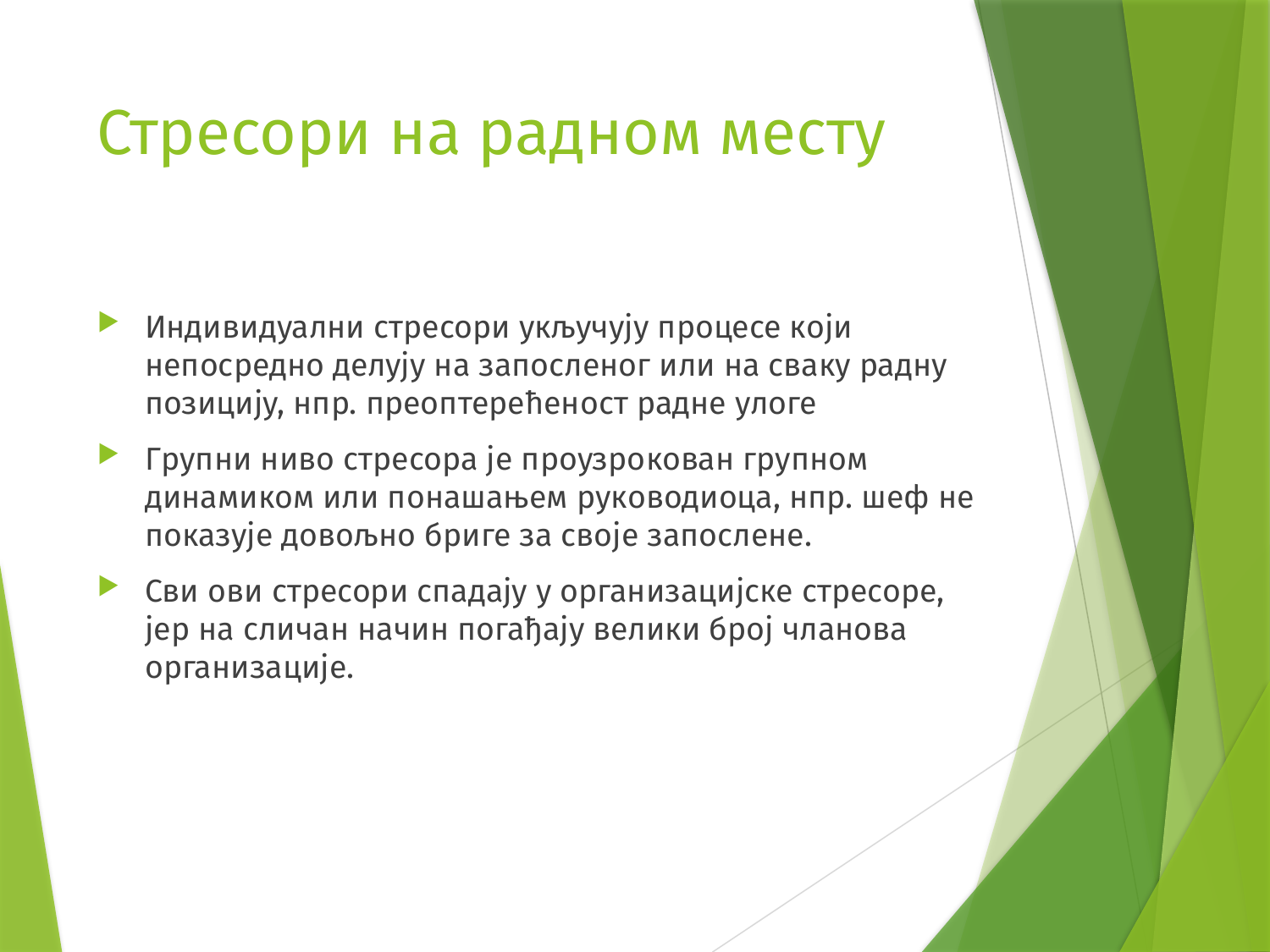

# Стресори на радном месту
Индивидуални стресори укључују процесе који непосредно делују на запосленог или на сваку радну позицију, нпр. преоптерећеност радне улоге
Групни ниво стресора је проузрокован групном динамиком или понашањем руководиоца, нпр. шеф не показује довољно бриге за своје запослене.
Сви ови стресори спадају у организацијске стресоре, јер на сличан начин погађају велики број чланова организације.